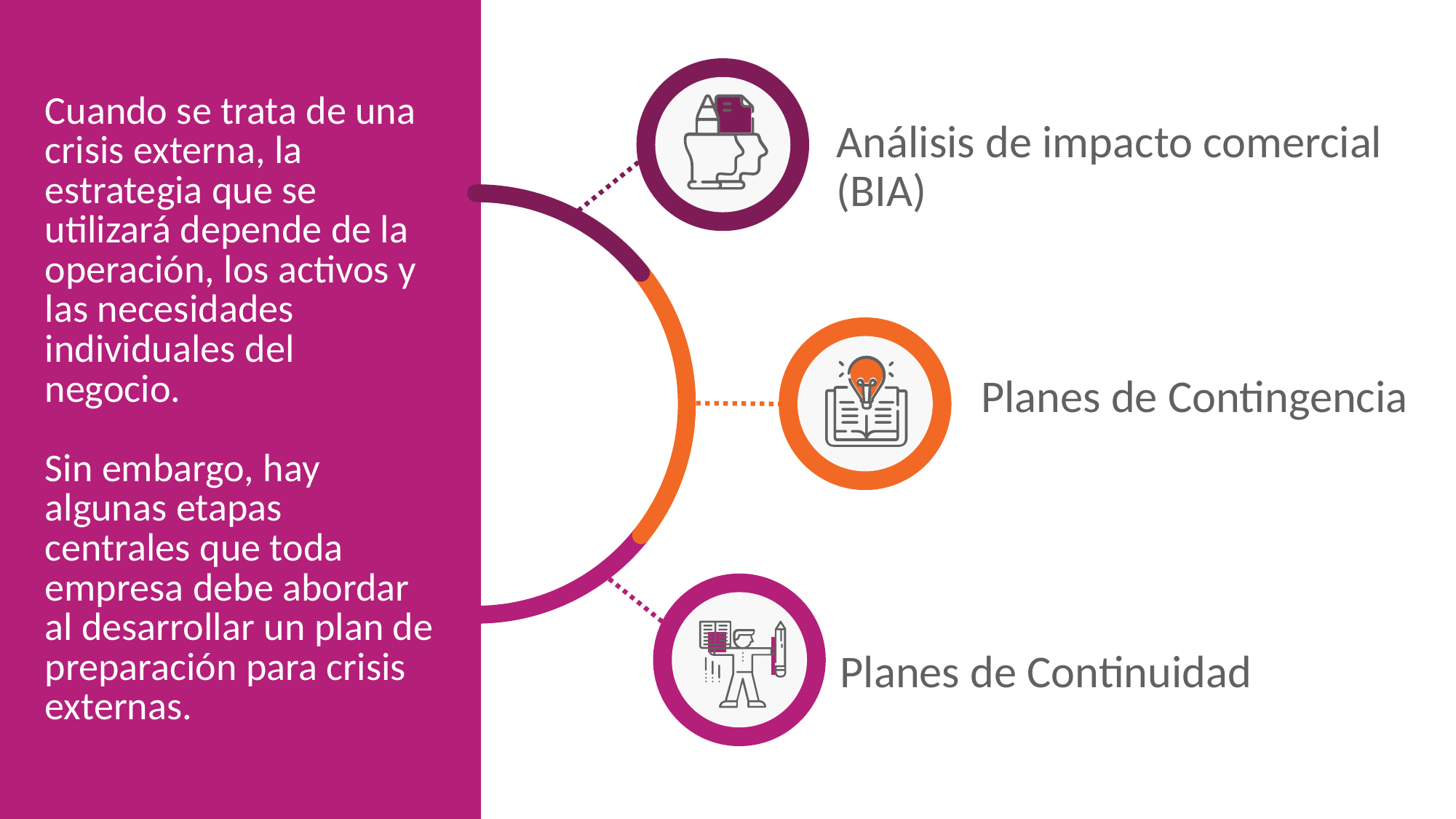

Cuando se trata de una crisis externa, la estrategia que se utilizará depende de la operación, los activos y las necesidades individuales del negocio.

Sin embargo, hay algunas etapas centrales que toda empresa debe abordar al desarrollar un plan de preparación para crisis externas.

Análisis de impacto comercial (BIA)

Planes de Contingencia

Planes de Continuidad